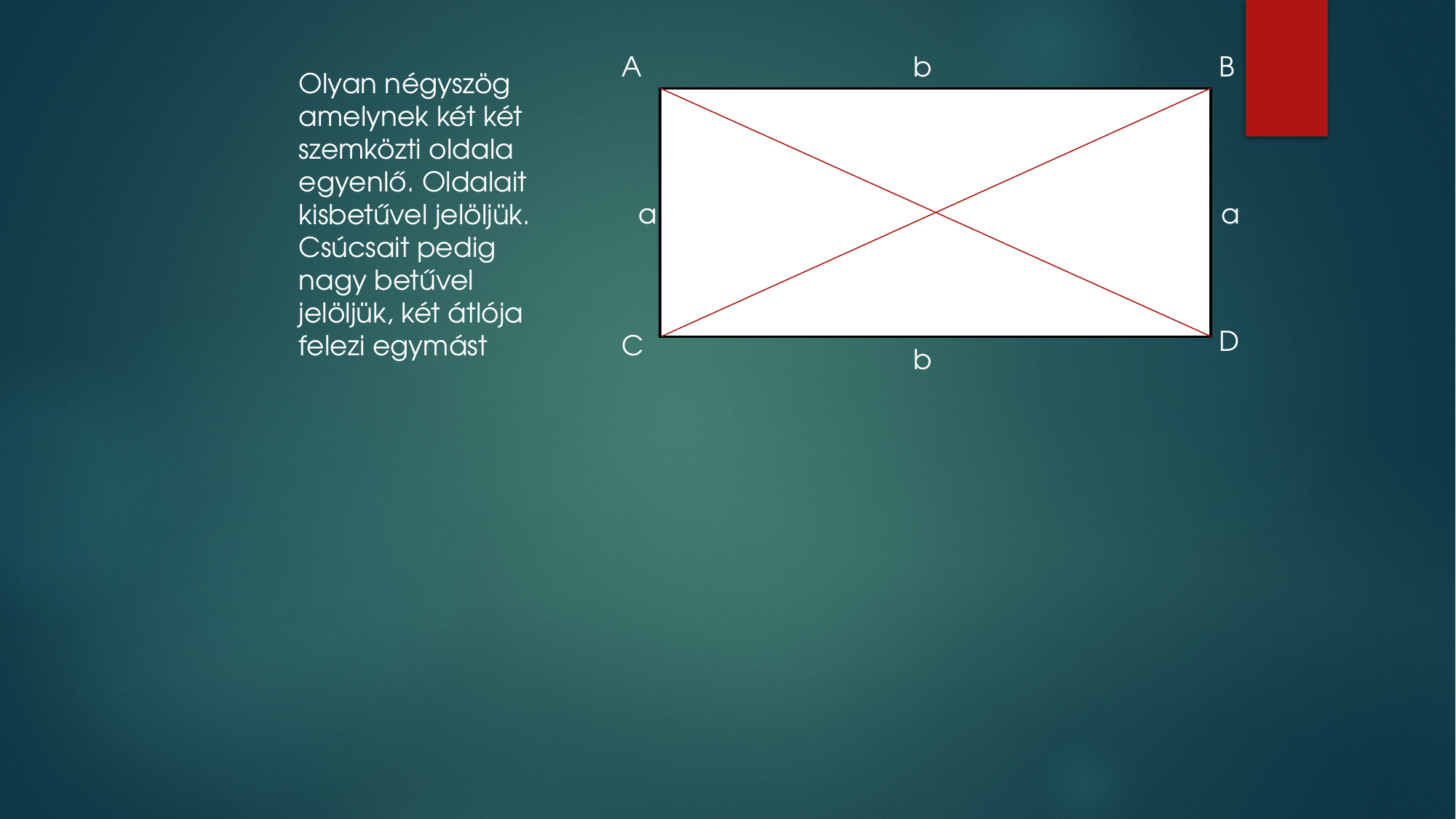

A
b
B
Olyan négyszög amelynek két két szemközti oldala egyenlő. Oldalait kisbetűvel jelöljük. Csúcsait pedig nagy betűvel jelöljük, két átlója felezi egymást

a
a
D
C
b